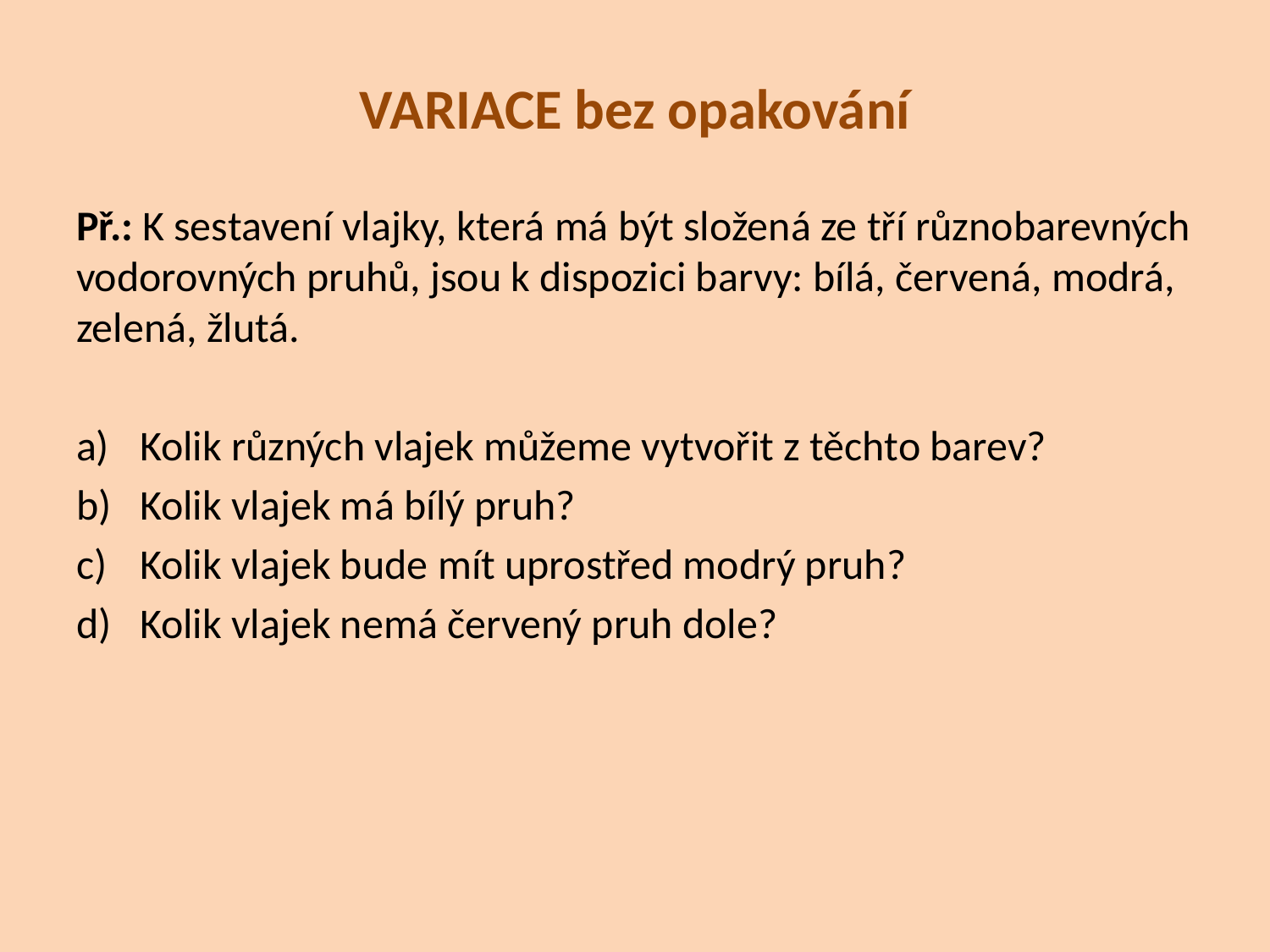

VARIACE bez opakování

Př.: K sestavení vlajky, která má být složená ze tří různobarevných vodorovných pruhů, jsou k dispozici barvy: bílá, červená, modrá, zelená, žlutá.

Kolik různých vlajek můžeme vytvořit z těchto barev?
Kolik vlajek má bílý pruh?
Kolik vlajek bude mít uprostřed modrý pruh?
Kolik vlajek nemá červený pruh dole?